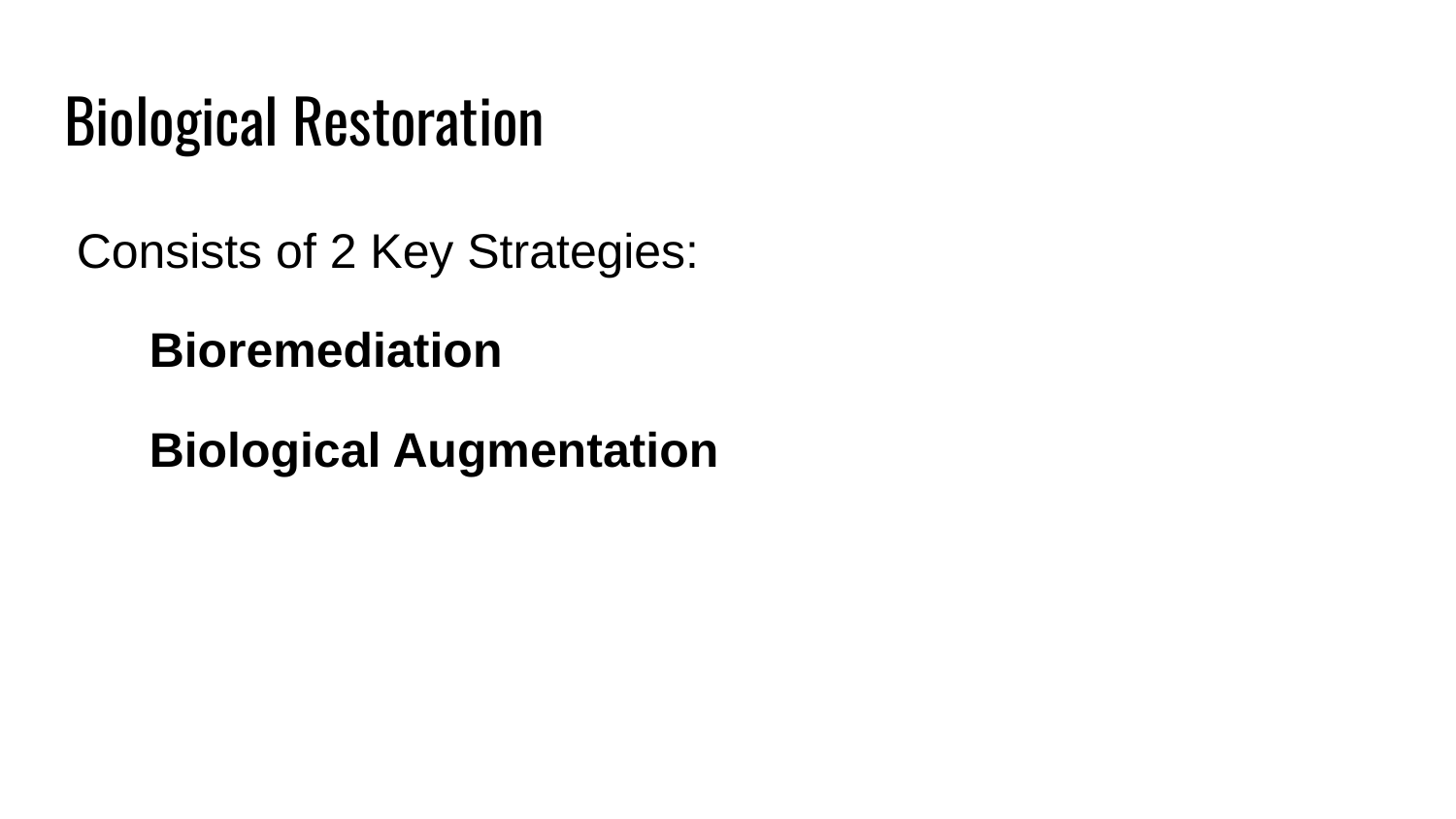

# Biological Restoration
Consists of 2 Key Strategies:
Bioremediation
Biological Augmentation